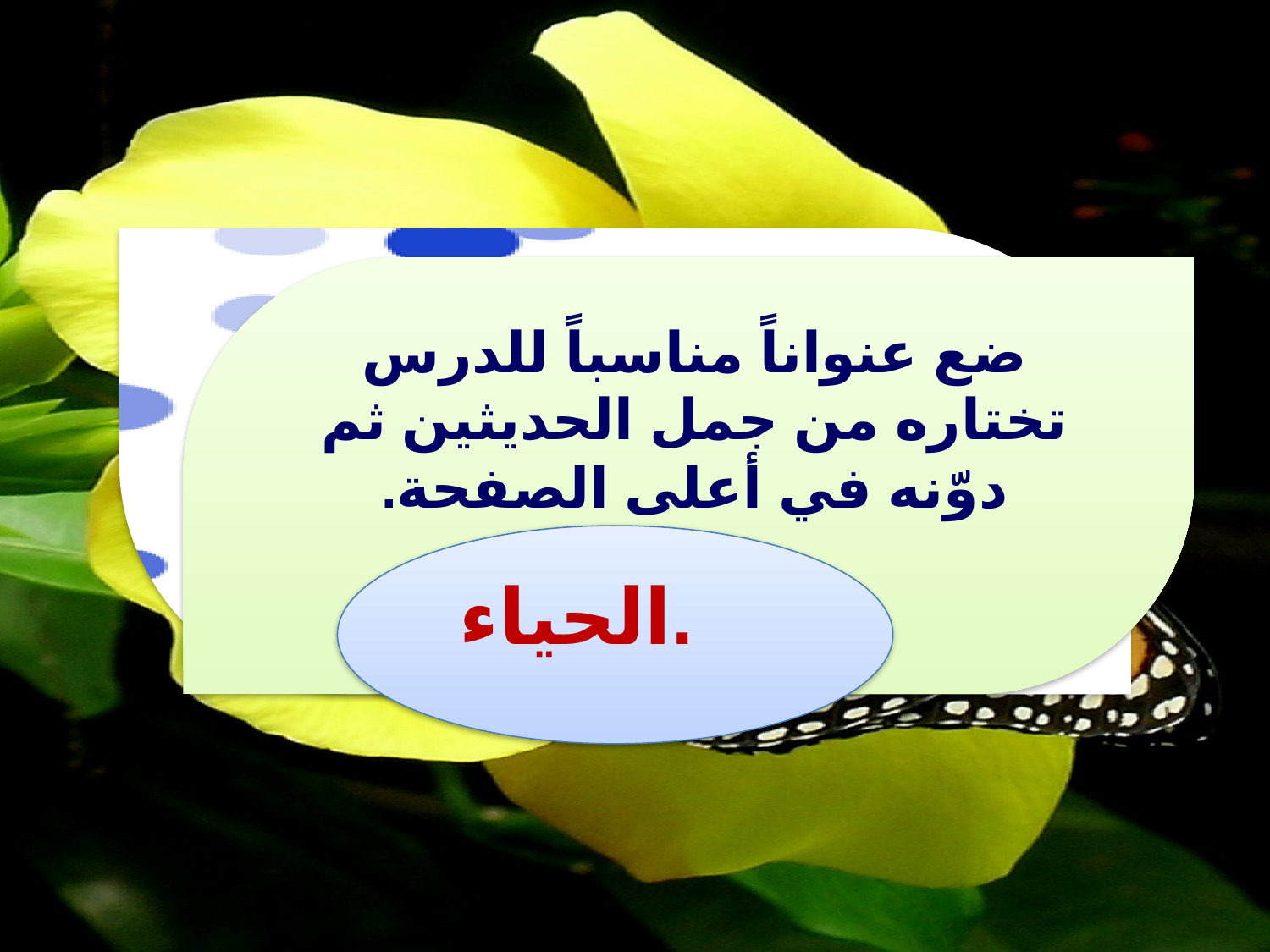

ضع عنواناً مناسباً للدرس تختاره من جمل الحديثين ثم دوّنه في أعلى الصفحة.

الحياء.